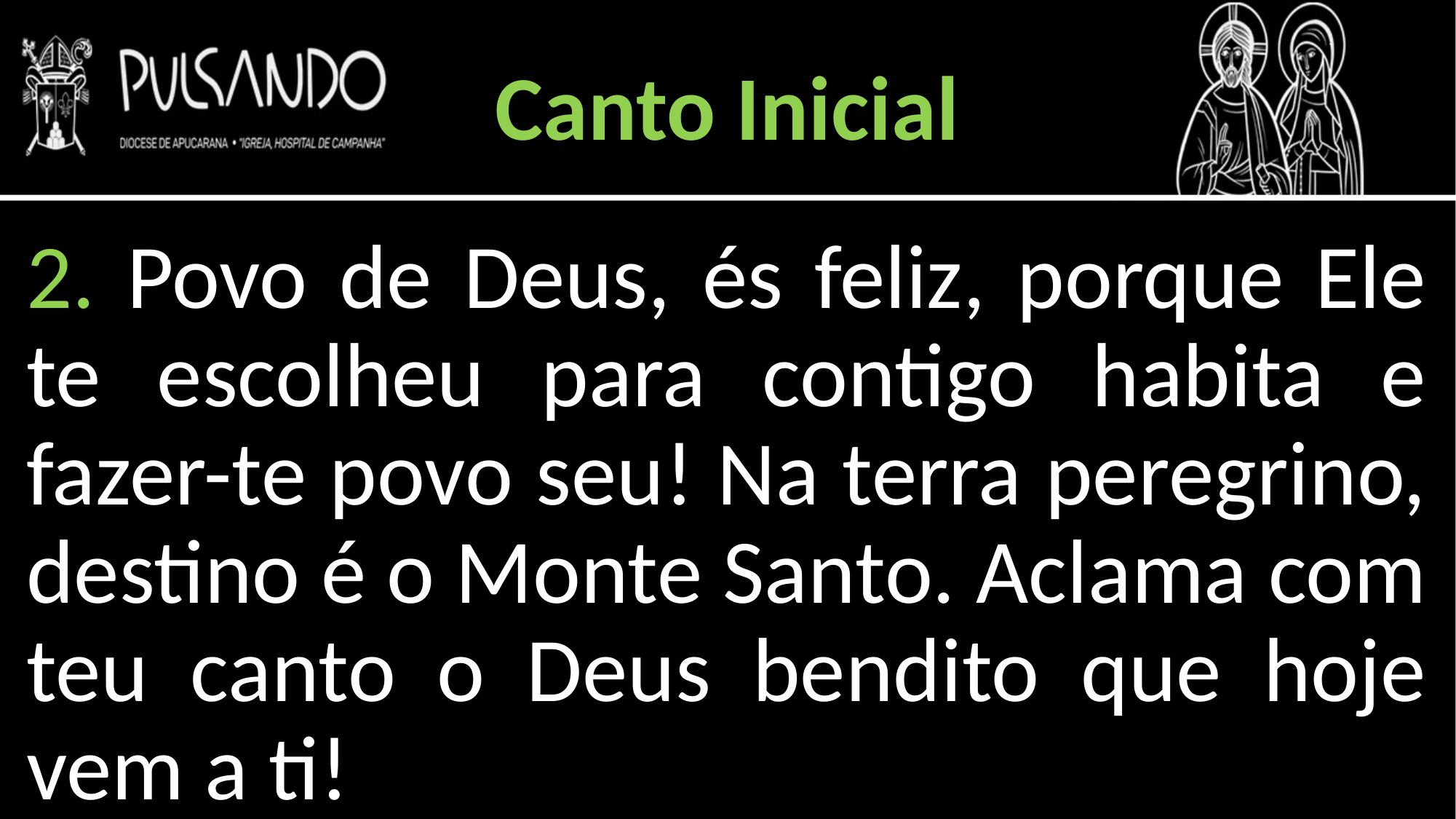

Canto Inicial
2. Povo de Deus, és feliz, porque Ele te escolheu para contigo habita e fazer-te povo seu! Na terra peregrino, destino é o Monte Santo. Aclama com teu canto o Deus bendito que hoje vem a ti!